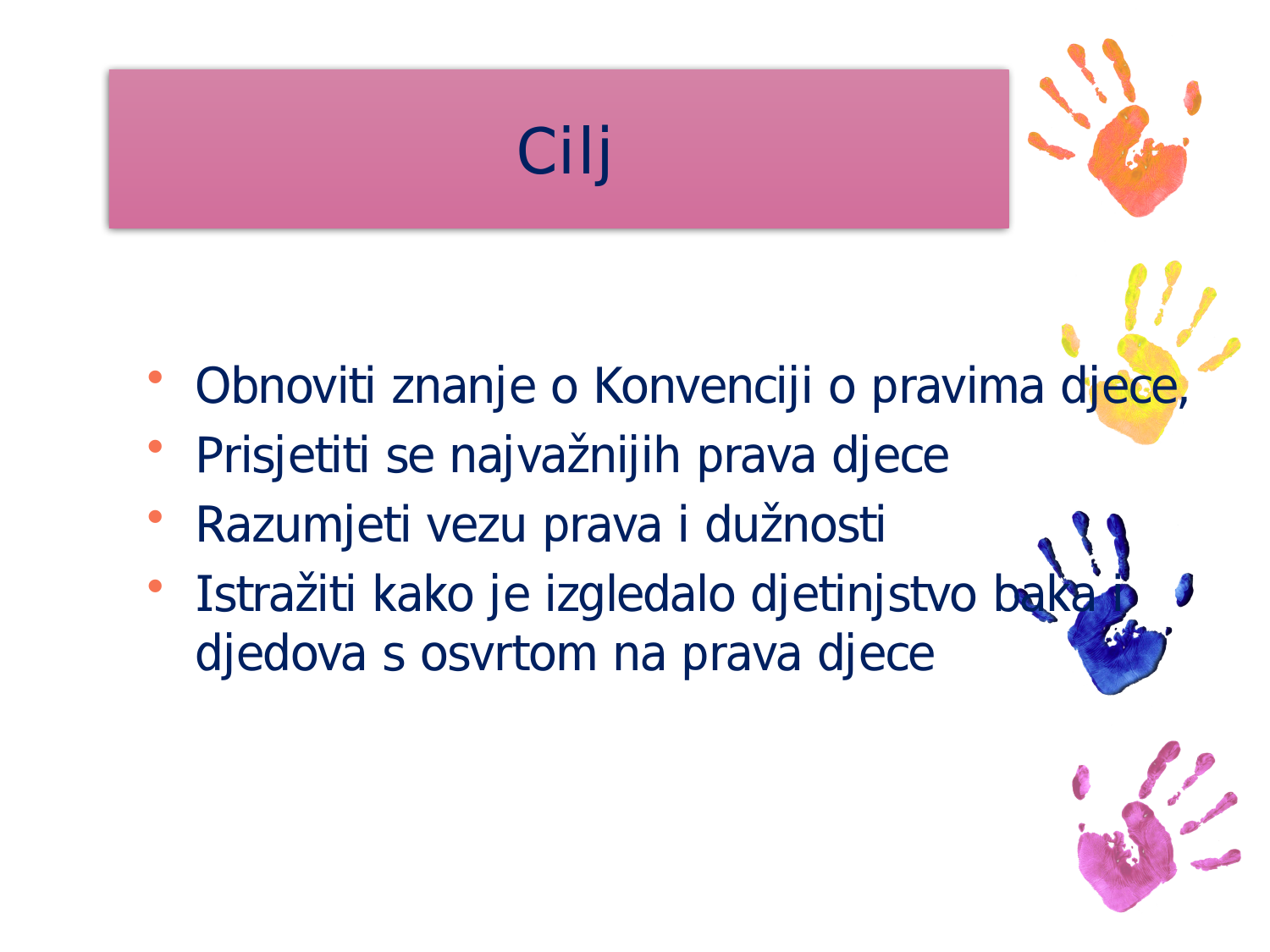

# Cilj
Obnoviti znanje o Konvenciji o pravima djece,
Prisjetiti se najvažnijih prava djece
Razumjeti vezu prava i dužnosti
Istražiti kako je izgledalo djetinjstvo baka i djedova s osvrtom na prava djece